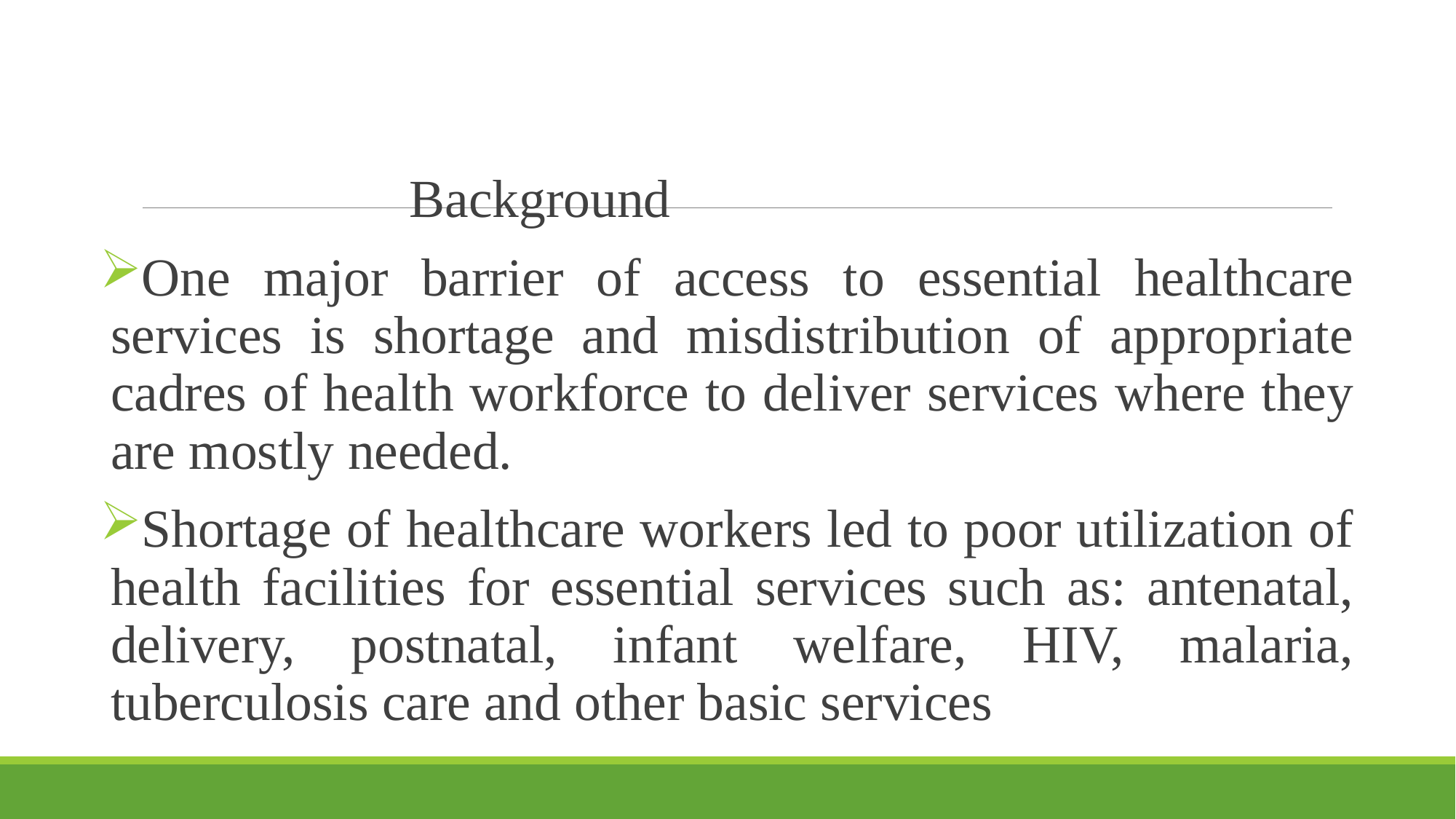

Background
One major barrier of access to essential healthcare services is shortage and misdistribution of appropriate cadres of health workforce to deliver services where they are mostly needed.
Shortage of healthcare workers led to poor utilization of health facilities for essential services such as: antenatal, delivery, postnatal, infant welfare, HIV, malaria, tuberculosis care and other basic services